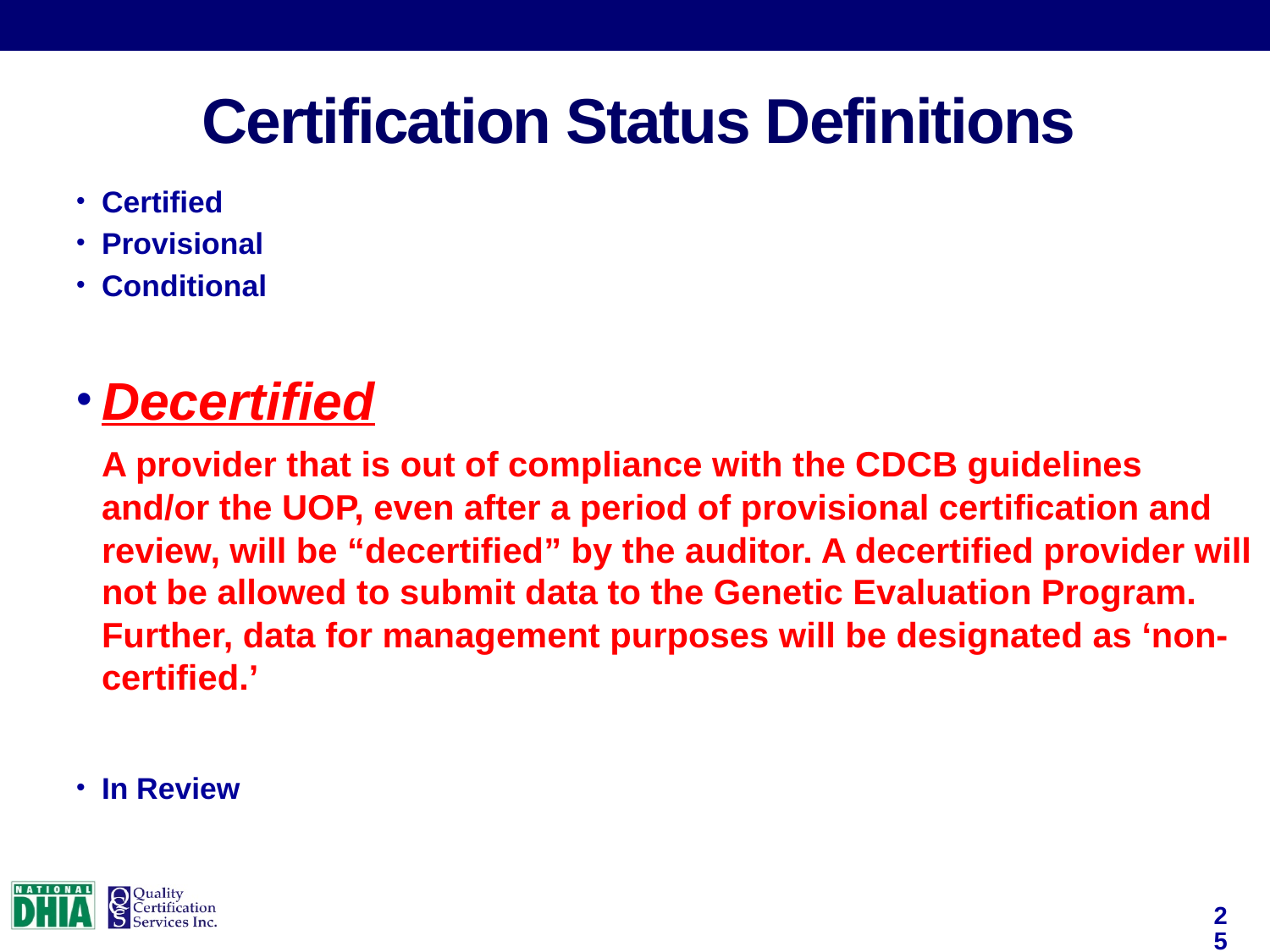

Certification Status Definitions
Certified
Provisional
Conditional

Decertified
	A provider that is out of compliance with the CDCB guidelines and/or the UOP, even after a period of provisional certification and review, will be “decertified” by the auditor. A decertified provider will not be allowed to submit data to the Genetic Evaluation Program.  Further, data for management purposes will be designated as ‘non-certified.’

In Review

25